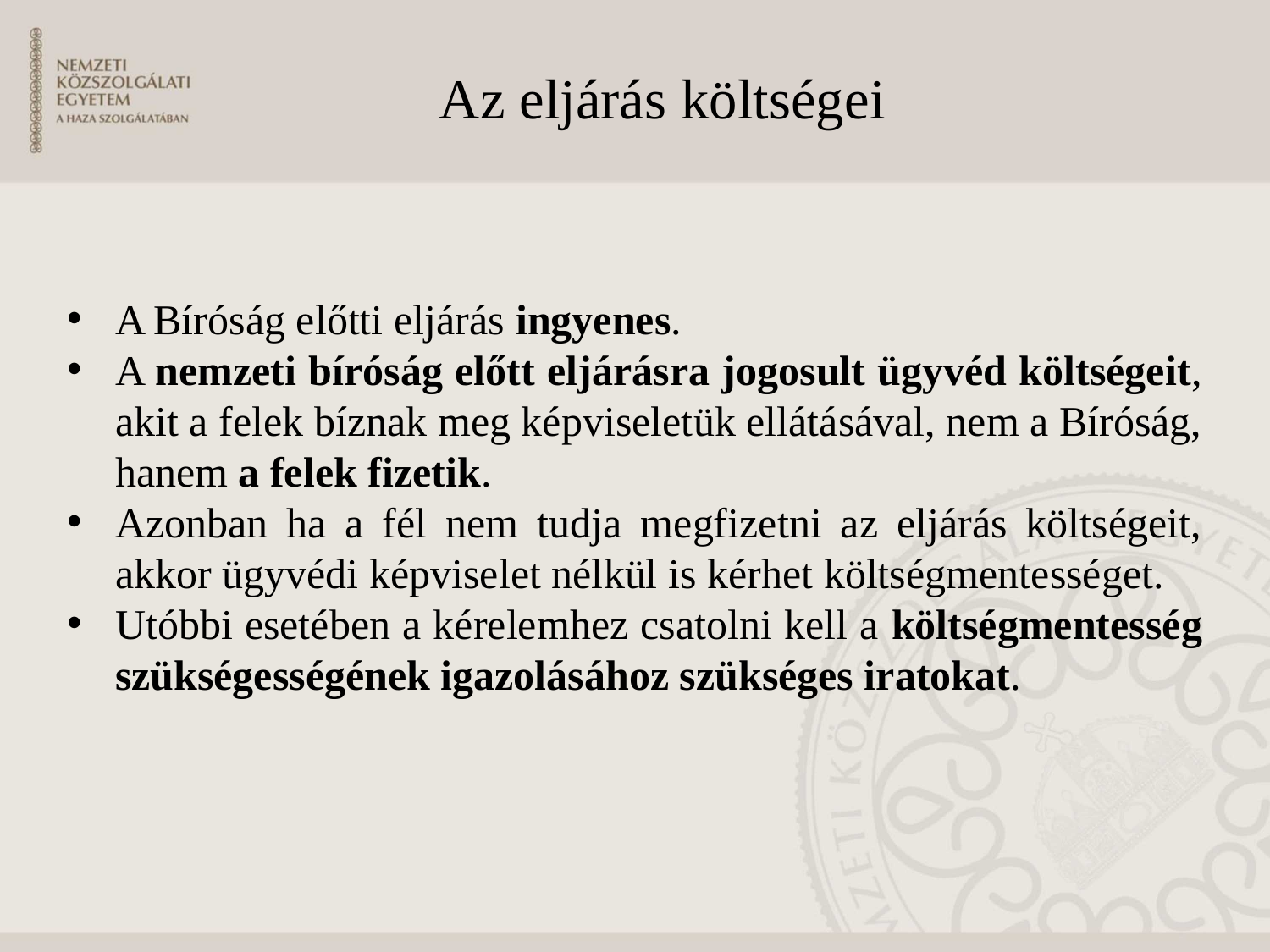

# Az eljárás költségei
A Bíróság előtti eljárás ingyenes.
A nemzeti bíróság előtt eljárásra jogosult ügyvéd költségeit, akit a felek bíznak meg képviseletük ellátásával, nem a Bíróság, hanem a felek fizetik.
Azonban ha a fél nem tudja megfizetni az eljárás költségeit, akkor ügyvédi képviselet nélkül is kérhet költségmentességet.
Utóbbi esetében a kérelemhez csatolni kell a költségmentesség szükségességének igazolásához szükséges iratokat.